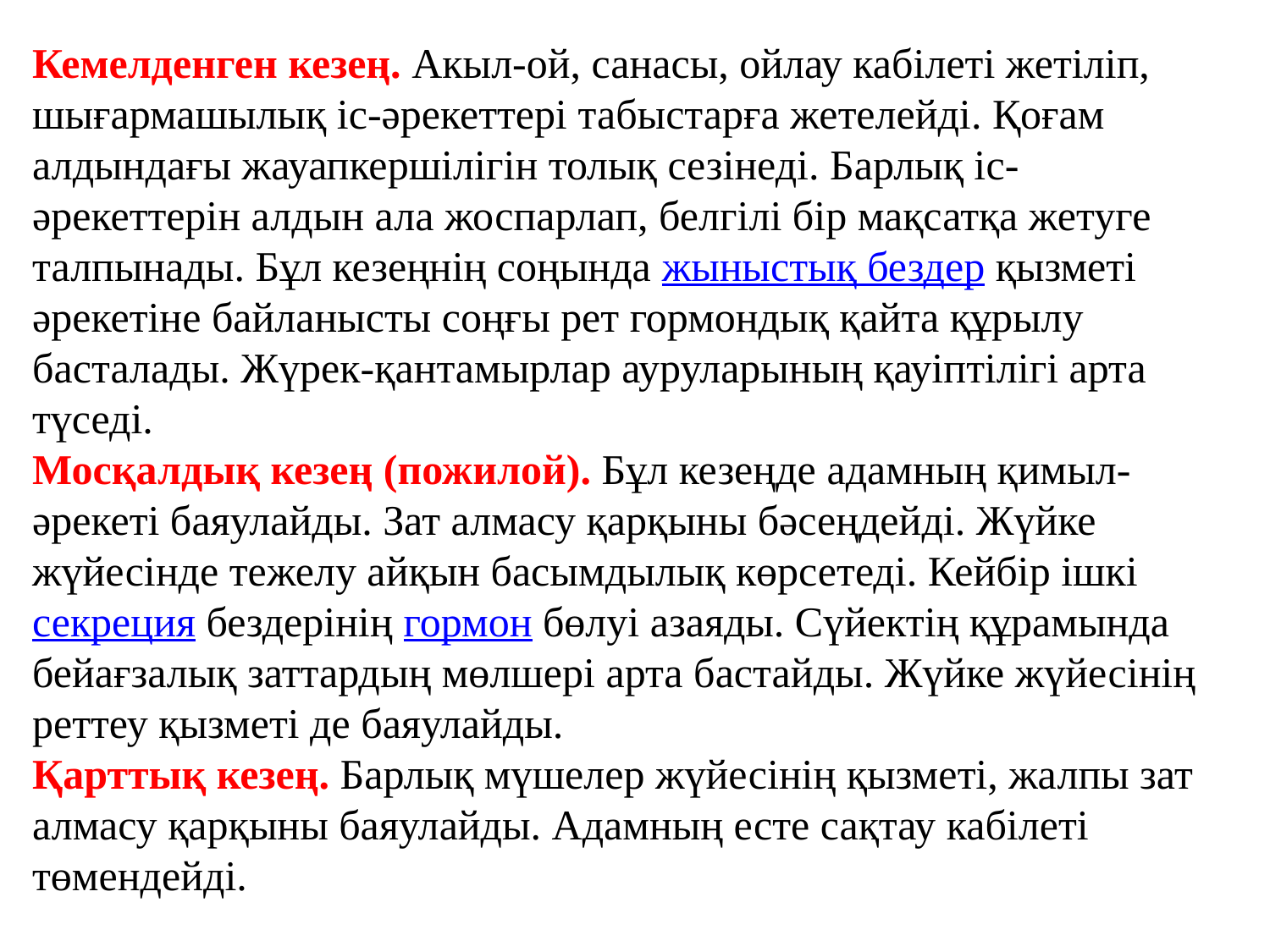

Кемелденген кезең. Акыл-ой, санасы, ойлау кабілеті жетіліп, шығармашылық іс-әрекеттері табыстарға жетелейді. Қоғам алдындағы жауапкершілігін толық сезінеді. Барлық іс-әрекеттерін алдын ала жоспарлап, белгілі бір мақсатқа жетуге талпынады. Бұл кезеңнің соңында жыныстық бездер қызметі әрекетіне байланысты соңғы рет гормондық қайта құрылу басталады. Жүрек-қантамырлар ауруларының қауіптілігі арта түседі.
Мосқалдық кезең (пожилой). Бұл кезеңде адамның қимыл-әрекеті баяулайды. Зат алмасу қарқыны бәсеңдейді. Жүйке жүйесінде тежелу айқын басымдылық көрсетеді. Кейбір ішкі секреция бездерінің гормон бөлуі азаяды. Сүйектің құрамында бейағзалық заттардың мөлшері арта бастайды. Жүйке жүйесінің реттеу қызметі де баяулайды.
Қарттық кезең. Барлық мүшелер жүйесінің қызметі, жалпы зат алмасу қарқыны баяулайды. Адамның есте сақтау кабілеті төмендейді.